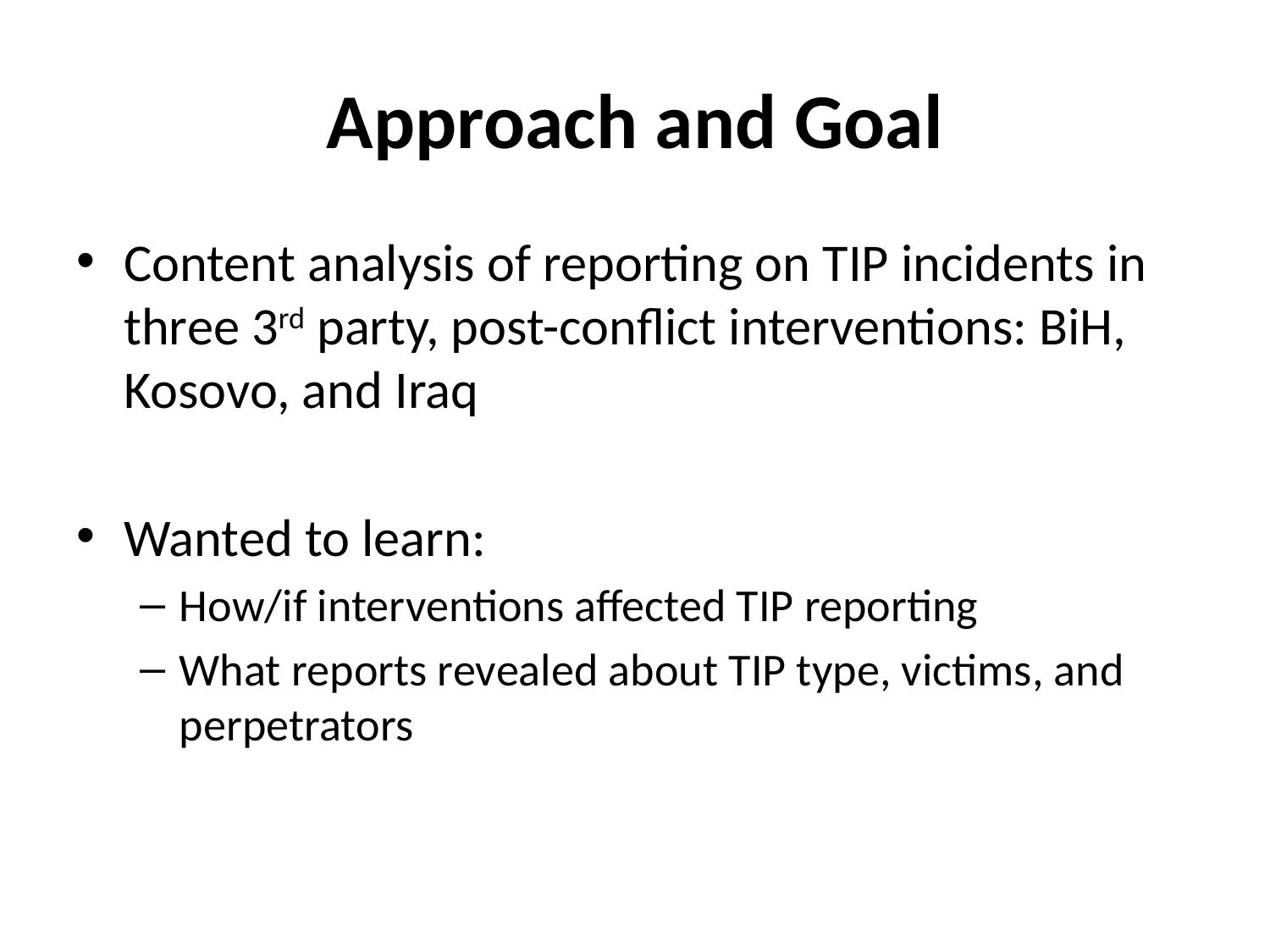

# Approach and Goal
Content analysis of reporting on TIP incidents in three 3rd party, post-conflict interventions: BiH, Kosovo, and Iraq

Wanted to learn:
How/if interventions affected TIP reporting
What reports revealed about TIP type, victims, and perpetrators